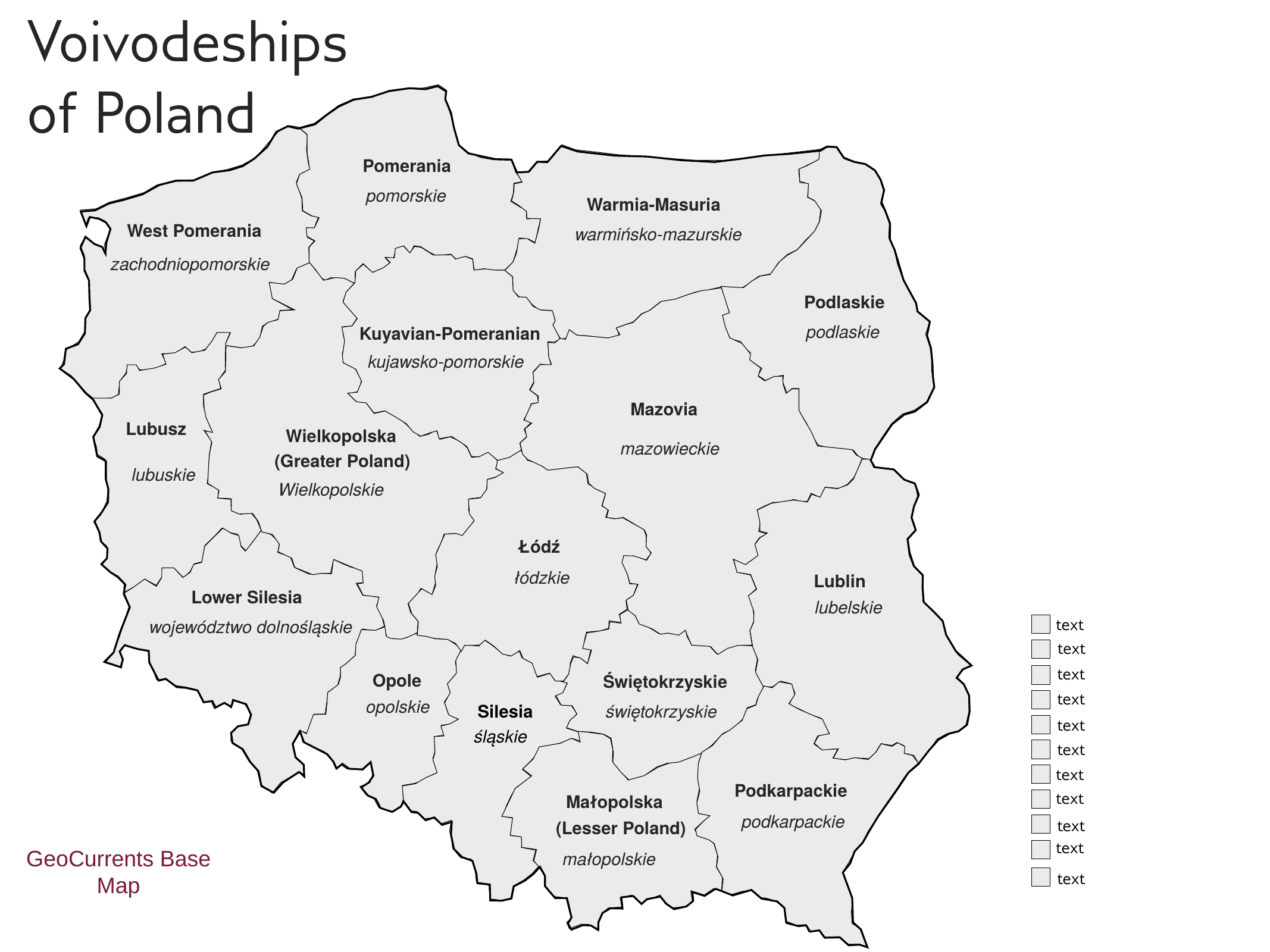

Voivodeships
of Poland

Pomerania
pomorskie
Warmia-Masuria
West Pomerania
warmińsko-mazurskie

zachodniopomorskie

Podlaskie

podlaskie
Kuyavian-Pomeranian

kujawsko-pomorskie
Mazovia
Lubusz
Wielkopolska
mazowieckie
(Greater Poland)

lubuskie

Wielkopolskie

Łódź
łódzkie
Lublin
Lower Silesia
lubelskie
text

województwo dolnośląskie

text

text
Opole
Świętokrzyskie

text
opolskie

Silesia
świętokrzyskie
text

śląskie

text

text

Podkarpackie
text
Małopolska

podkarpackie
text
(Lesser Poland)

text
GeoCurrents Base Map

małopolskie
text